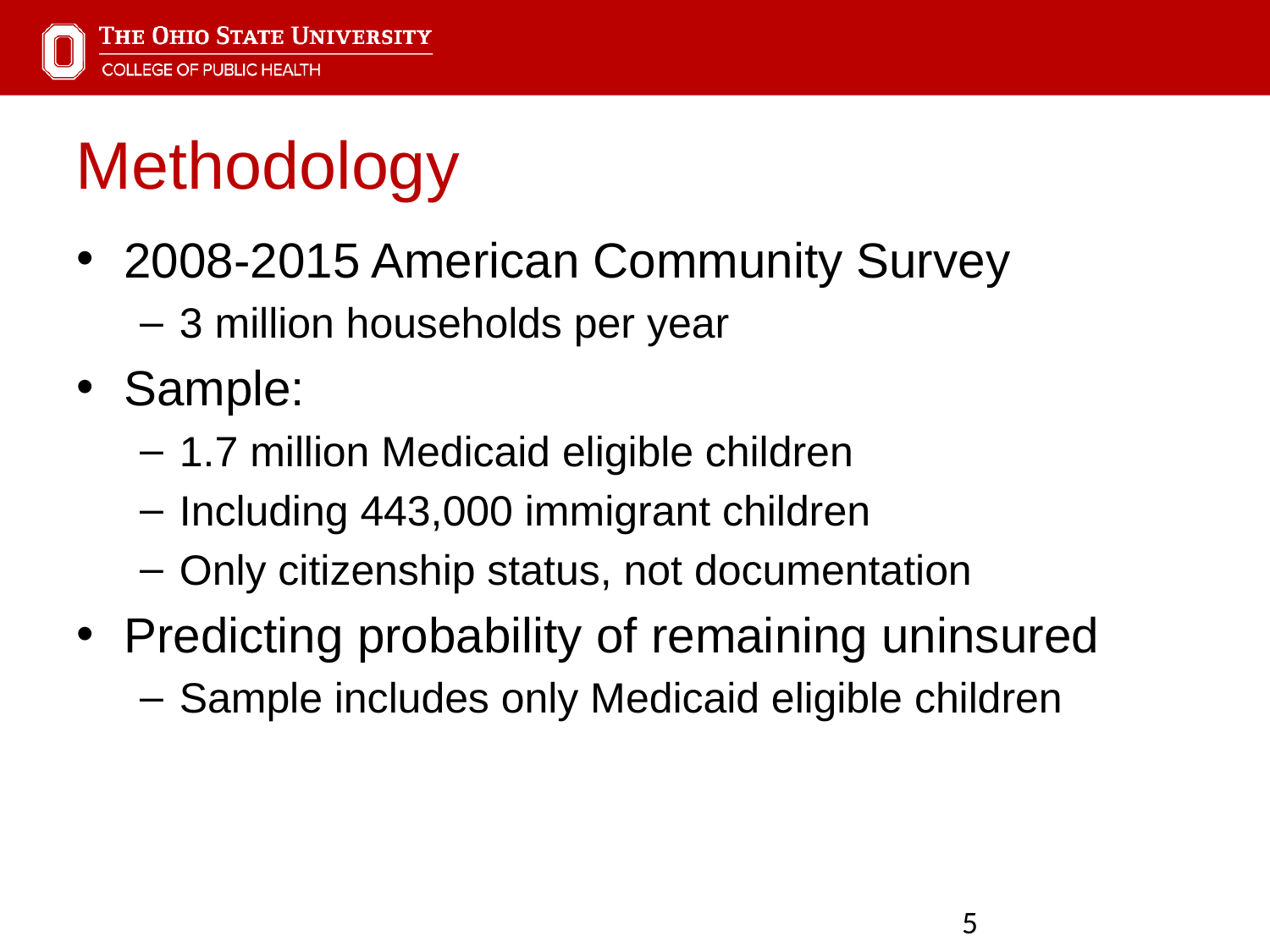

Methodology
2008-2015 American Community Survey
3 million households per year
Sample:
1.7 million Medicaid eligible children
Including 443,000 immigrant children
Only citizenship status, not documentation
Predicting probability of remaining uninsured
Sample includes only Medicaid eligible children

5